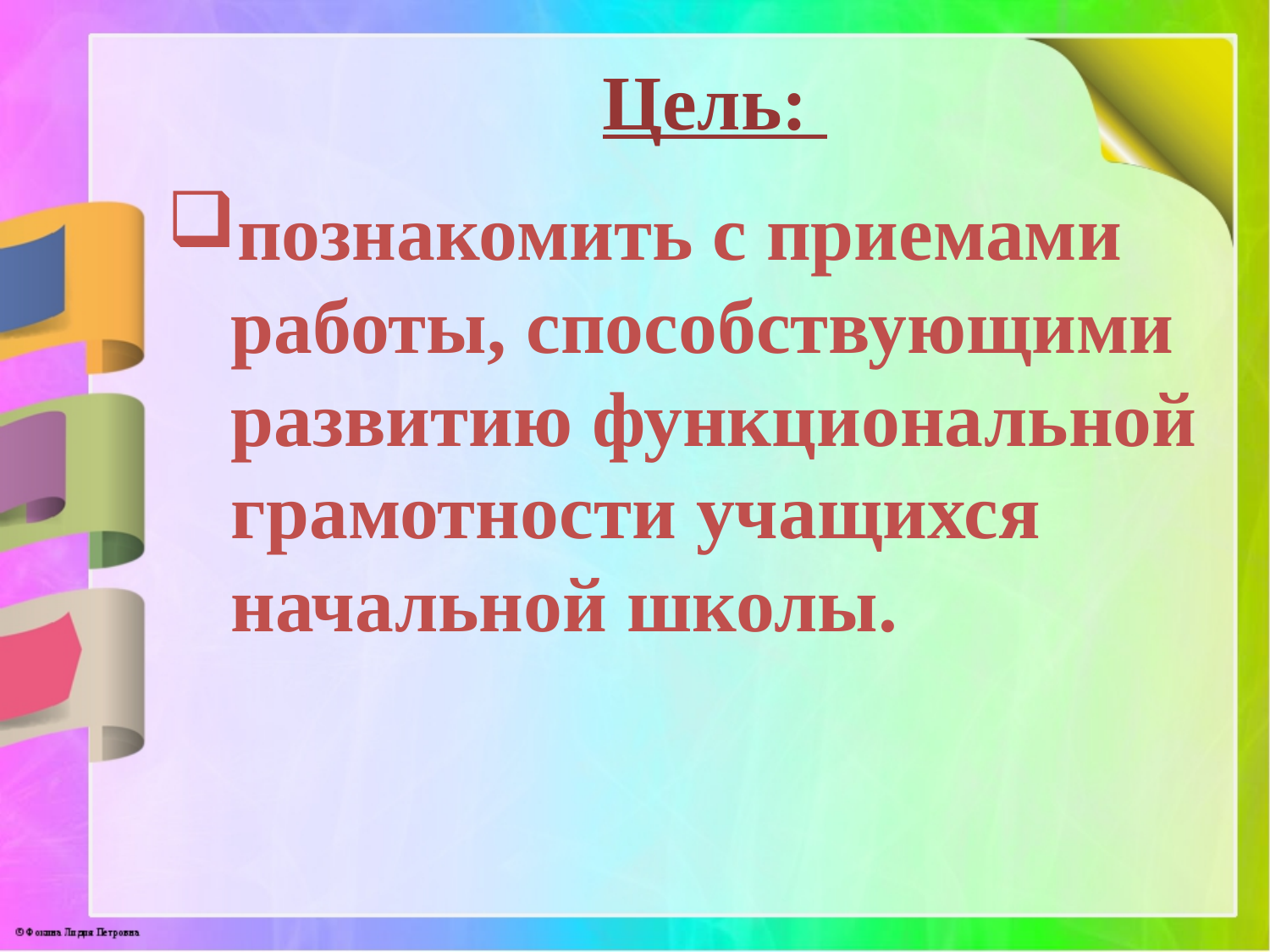

Цель:
познакомить с приемами работы, способствующими развитию функциональной грамотности учащихся начальной школы.